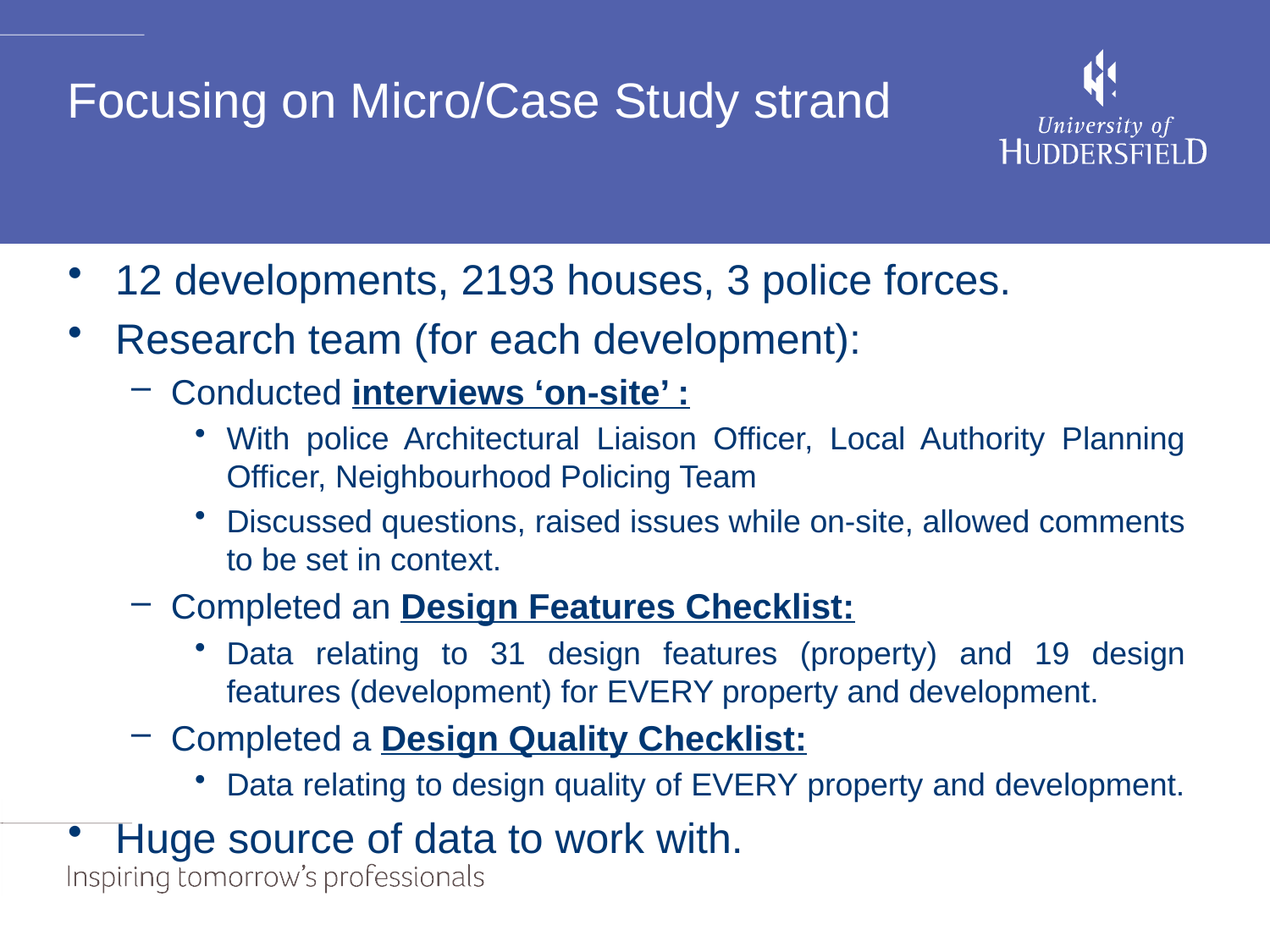

# Focusing on Micro/Case Study strand
12 developments, 2193 houses, 3 police forces.
Research team (for each development):
Conducted interviews ‘on-site’ :
With police Architectural Liaison Officer, Local Authority Planning Officer, Neighbourhood Policing Team
Discussed questions, raised issues while on-site, allowed comments to be set in context.
Completed an Design Features Checklist:
Data relating to 31 design features (property) and 19 design features (development) for EVERY property and development.
Completed a Design Quality Checklist:
Data relating to design quality of EVERY property and development.
Huge source of data to work with.